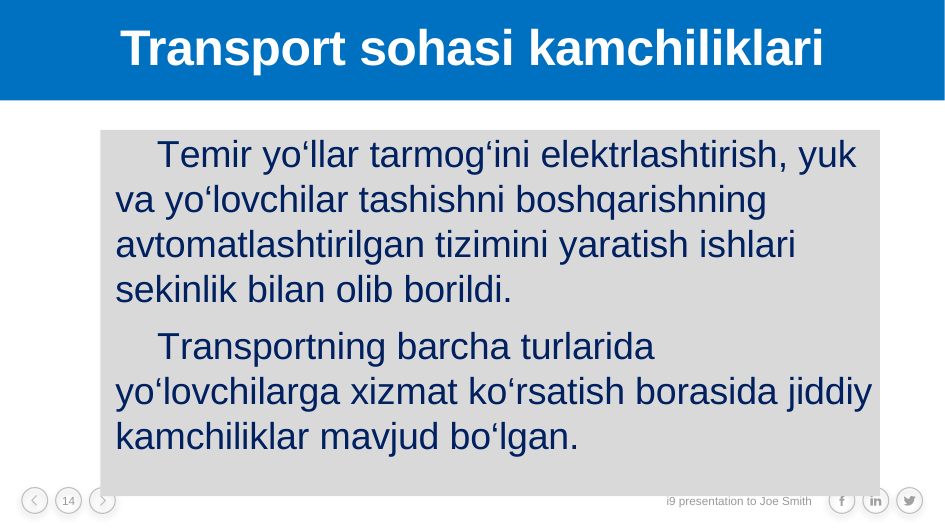

# Transport sohasi kamchiliklari
      Temir yo‘llar tarmog‘ini elektrlashtirish, yuk va yo‘lovchilar tashishni boshqarishning avtomatlashtirilgan tizimini yaratish ishlari sekinlik bilan olib borildi.
    Transportning barcha turlarida yo‘lovchilarga xizmat ko‘rsatish borasida jiddiy kamchiliklar mavjud bo‘lgan.